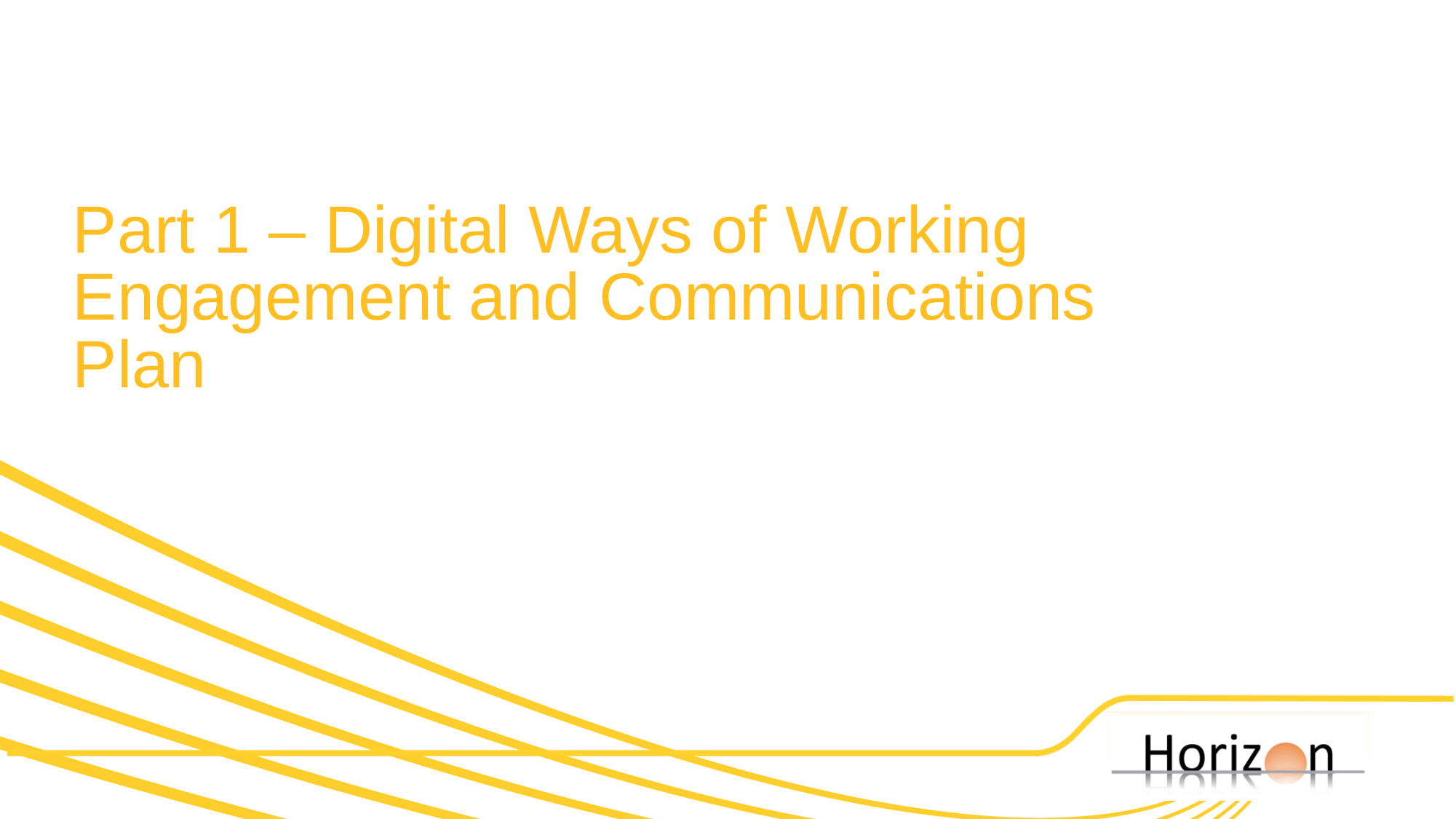

# Part 1 – Digital Ways of Working Engagement and Communications Plan